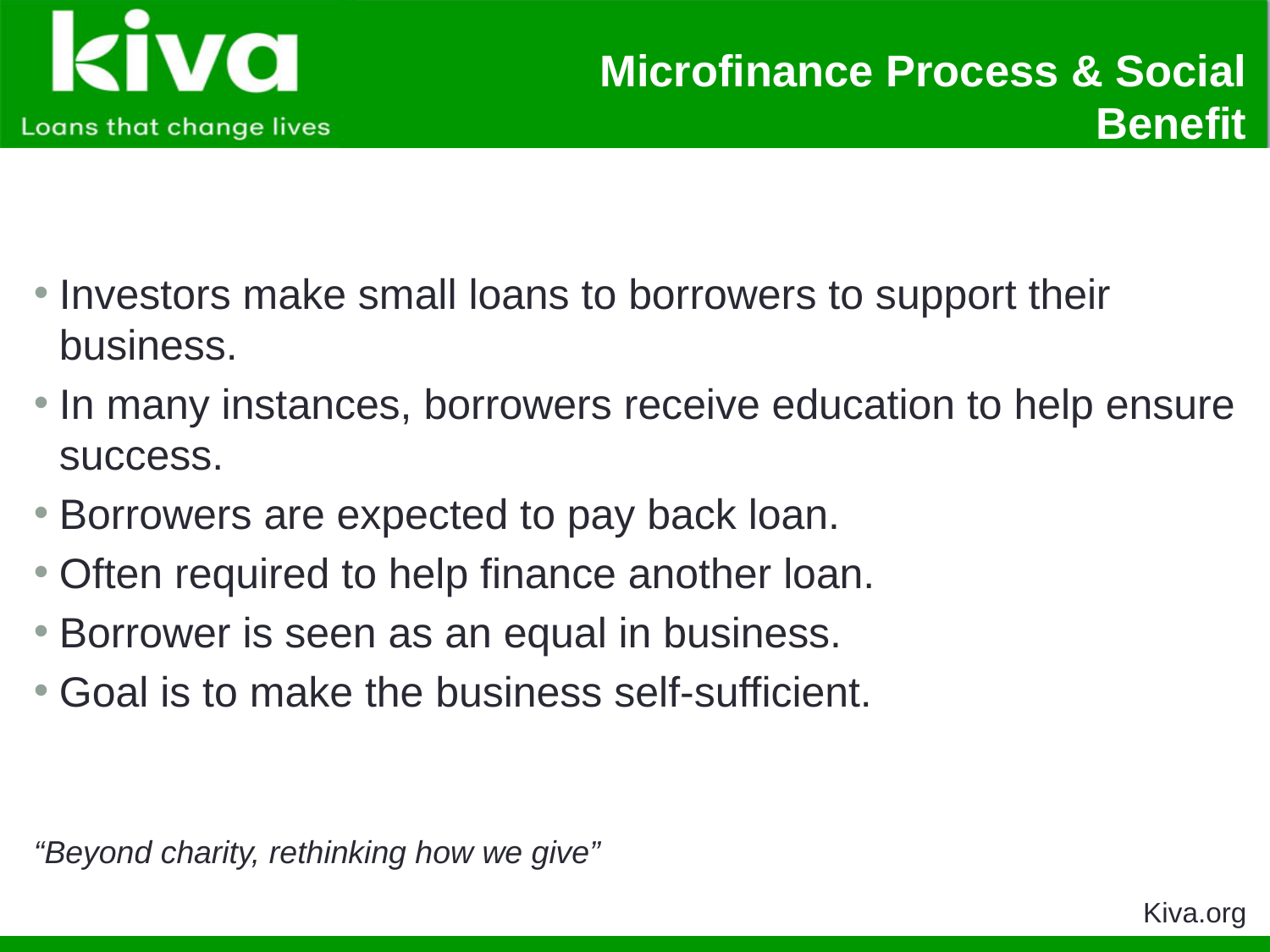

# Microfinance Process & Social Benefit
Investors make small loans to borrowers to support their business.
In many instances, borrowers receive education to help ensure success.
Borrowers are expected to pay back loan.
Often required to help finance another loan.
Borrower is seen as an equal in business.
Goal is to make the business self-sufficient.

“Beyond charity, rethinking how we give”

Kiva.org